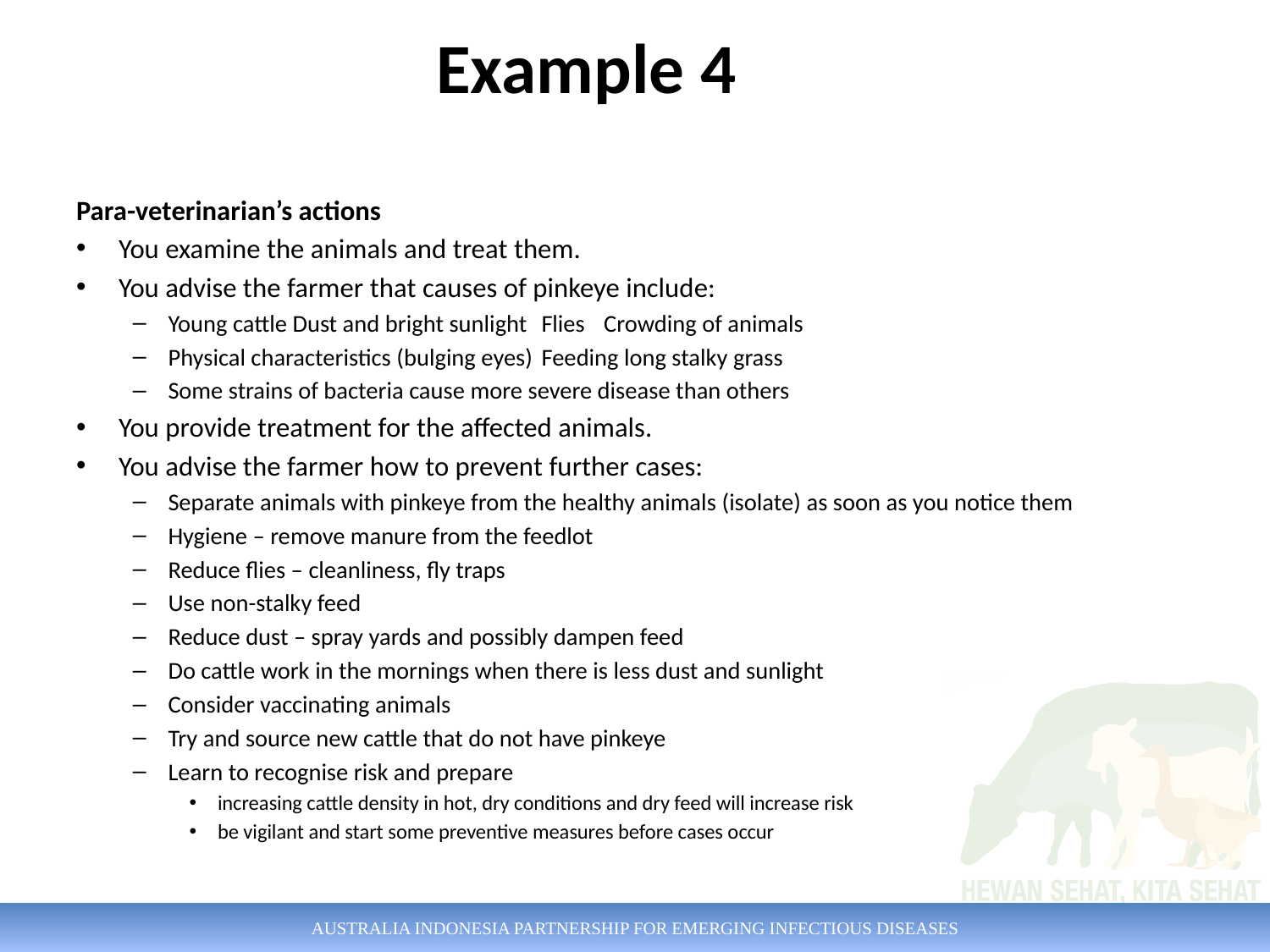

# Example 4
Para-veterinarian’s actions
You examine the animals and treat them.
You advise the farmer that causes of pinkeye include:
Young cattle			Dust and bright sunlight			Flies		Crowding of animals
Physical characteristics (bulging eyes)					Feeding long stalky grass
Some strains of bacteria cause more severe disease than others
You provide treatment for the affected animals.
You advise the farmer how to prevent further cases:
Separate animals with pinkeye from the healthy animals (isolate) as soon as you notice them
Hygiene – remove manure from the feedlot
Reduce flies – cleanliness, fly traps
Use non-stalky feed
Reduce dust – spray yards and possibly dampen feed
Do cattle work in the mornings when there is less dust and sunlight
Consider vaccinating animals
Try and source new cattle that do not have pinkeye
Learn to recognise risk and prepare
increasing cattle density in hot, dry conditions and dry feed will increase risk
be vigilant and start some preventive measures before cases occur